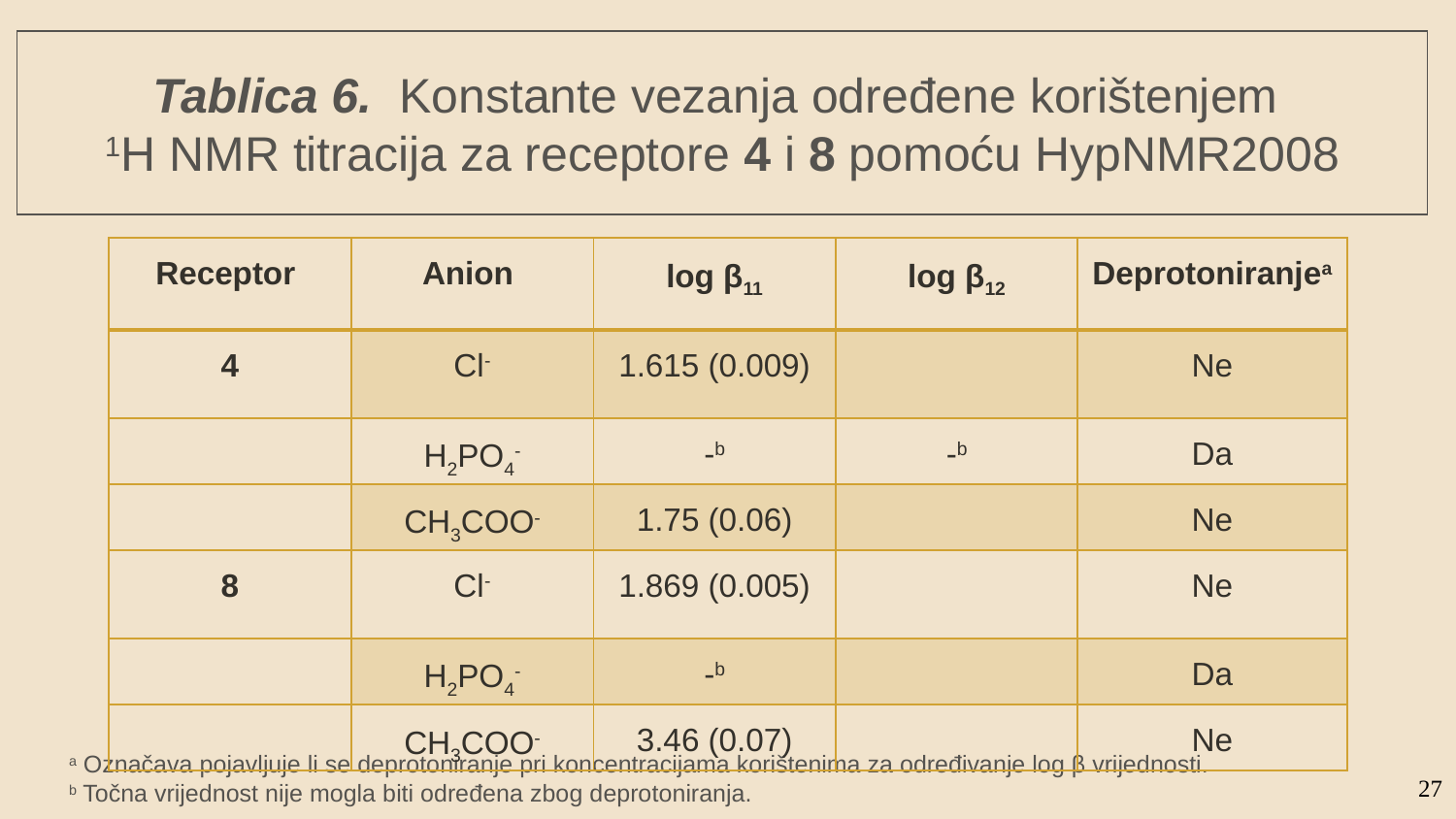

# Tablica 6.  Konstante vezanja određene korištenjem 1H NMR titracija za receptore 4 i 8 pomoću HypNMR2008
| Receptor | Anion | log β11 | log β12 | Deprotoniranjea |
| --- | --- | --- | --- | --- |
| 4 | Cl- | 1.615 (0.009) |  | Ne |
|  | H2PO4- | -b | -b | Da |
|  | CH3COO- | 1.75 (0.06) |  | Ne |
| 8 | Cl- | 1.869 (0.005) |  | Ne |
|  | H2PO4- | -b |  | Da |
|  | CH3COO- | 3.46 (0.07) |  | Ne |
a Označava pojavljuje li se deprotoniranje pri koncentracijama korištenima za određivanje log β vrijednosti.
b Točna vrijednost nije mogla biti određena zbog deprotoniranja.

27